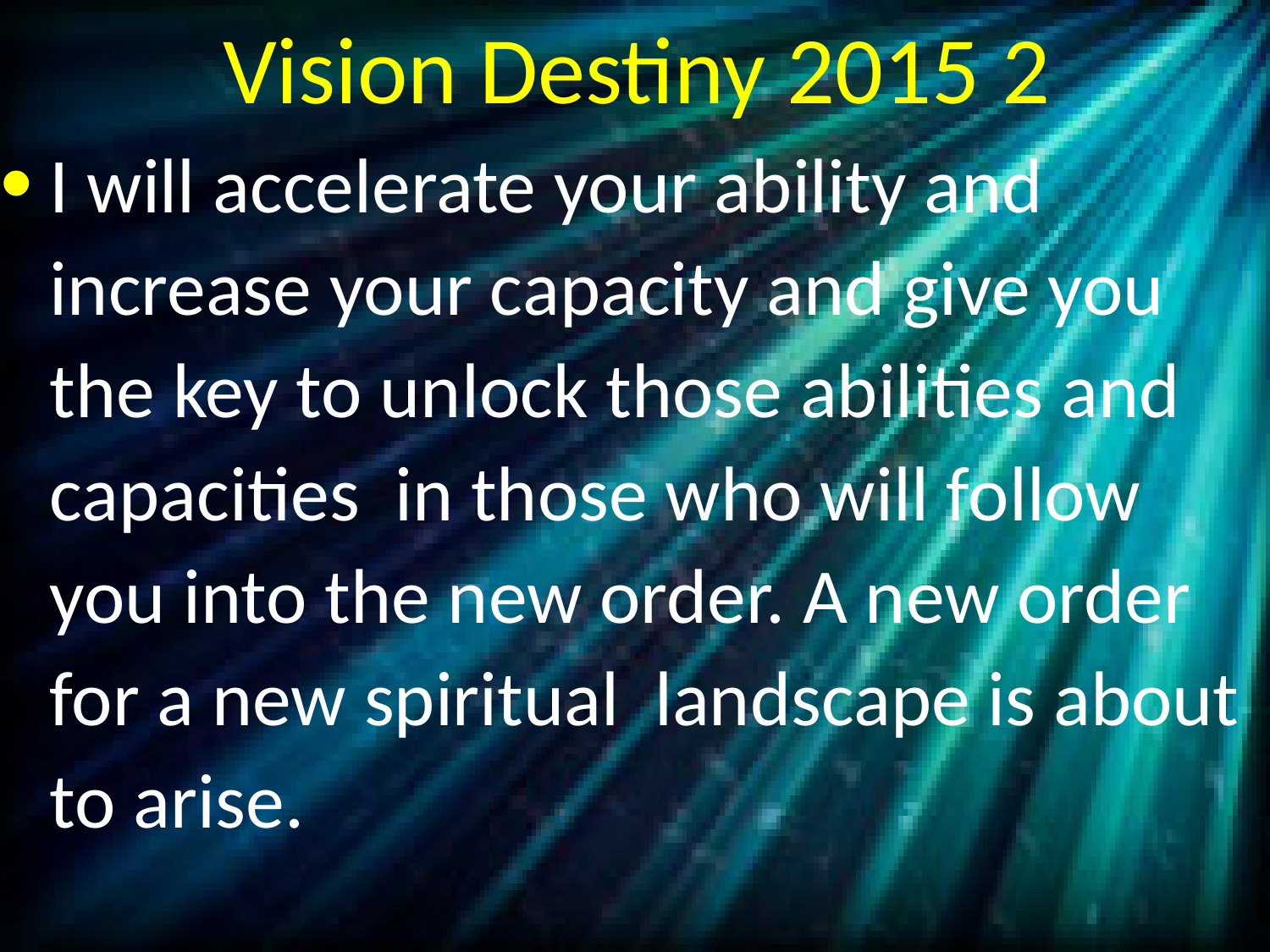

# Vision Destiny 2015 2
I will accelerate your ability and increase your capacity and give you the key to unlock those abilities and capacities  in those who will follow you into the new order. A new order for a new spiritual  landscape is about to arise.